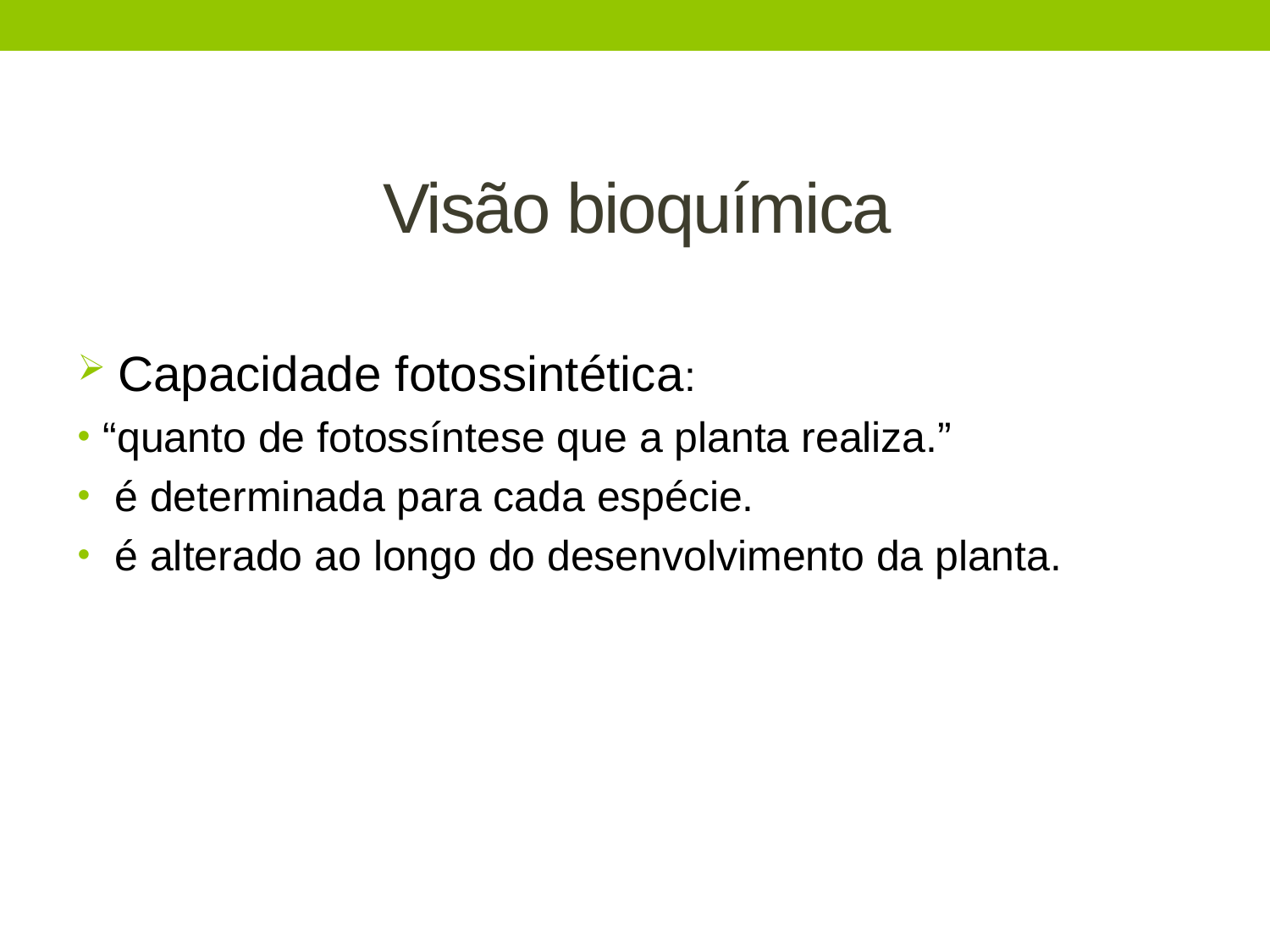

# Visão bioquímica
 Capacidade fotossintética:
“quanto de fotossíntese que a planta realiza.”
 é determinada para cada espécie.
 é alterado ao longo do desenvolvimento da planta.